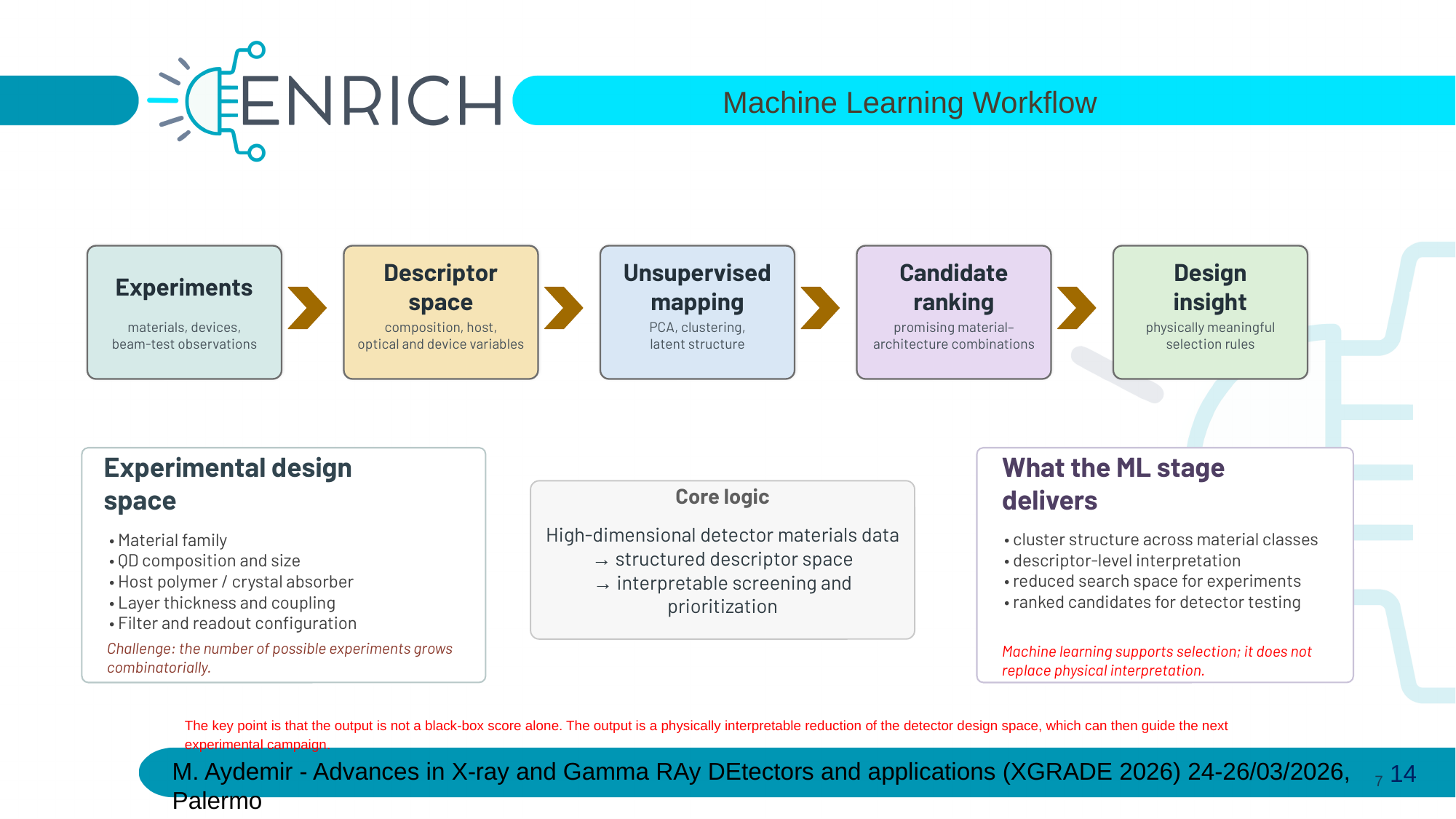

Machine Learning Workflow

Experiments
Descriptor
space
Unsupervised
mapping
Candidate
ranking
Design
insight

materials, devices,
beam-test observations
composition, host,
optical and device variables
PCA, clustering,
latent structure
promising material–
architecture combinations
physically meaningful
selection rules

Experimental design space
What the ML stage delivers

Core logic
• Material family
• QD composition and size
• Host polymer / crystal absorber
• Layer thickness and coupling
• Filter and readout configuration
• cluster structure across material classes
• descriptor-level interpretation
• reduced search space for experiments
• ranked candidates for detector testing
High-dimensional detector materials data
→ structured descriptor space
→ interpretable screening and prioritization
Challenge: the number of possible experiments grows combinatorially.
Machine learning supports selection; it does not replace physical interpretation.
The key point is that the output is not a black-box score alone. The output is a physically interpretable reduction of the detector design space, which can then guide the next experimental campaign.
M. Aydemir - Advances in X-ray and Gamma RAy DEtectors and applications (XGRADE 2026) 24-26/03/2026, Palermo
14
7